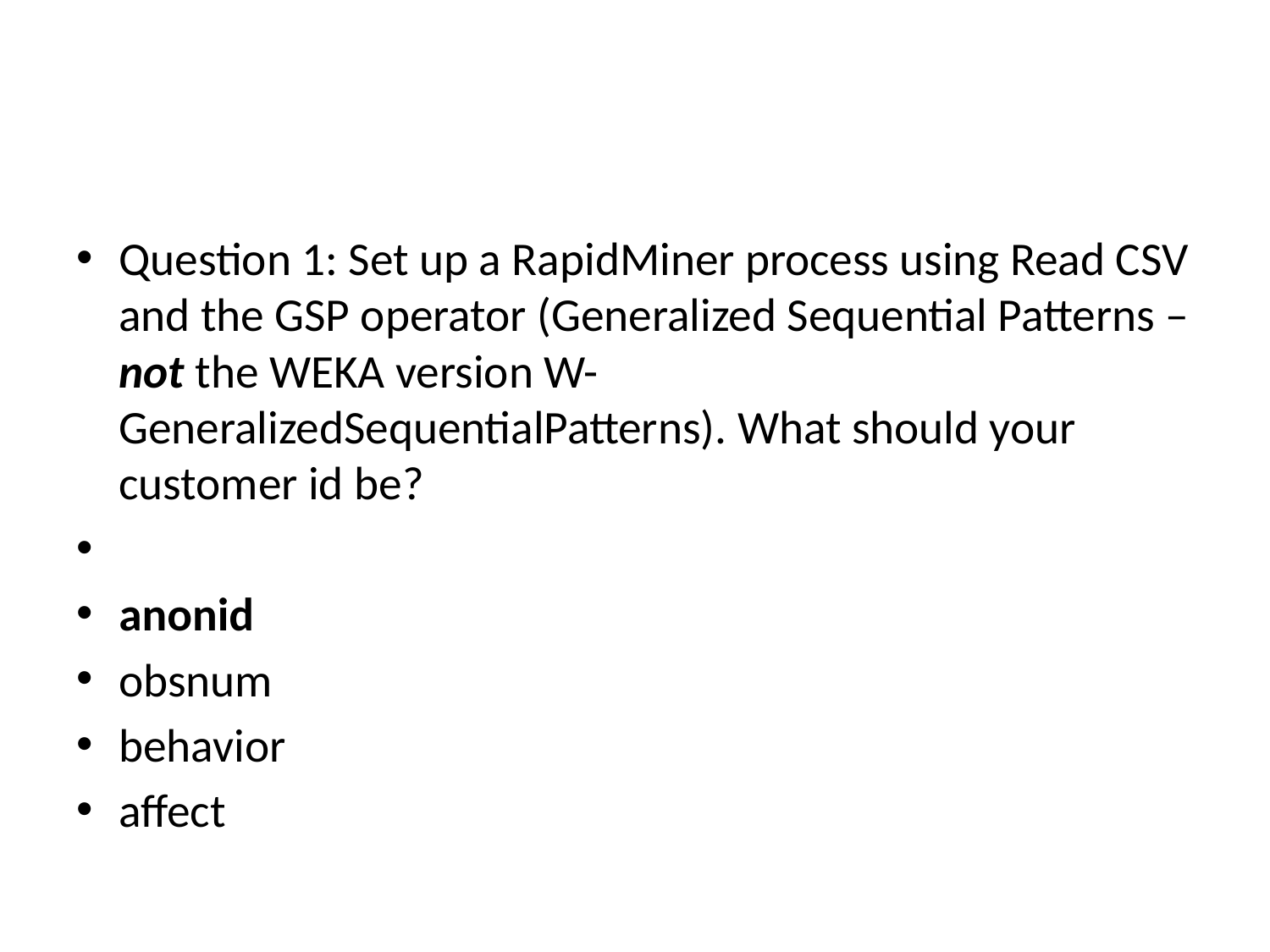

#
Question 1: Set up a RapidMiner process using Read CSV and the GSP operator (Generalized Sequential Patterns – not the WEKA version W-GeneralizedSequentialPatterns). What should your customer id be?

anonid
obsnum
behavior
affect